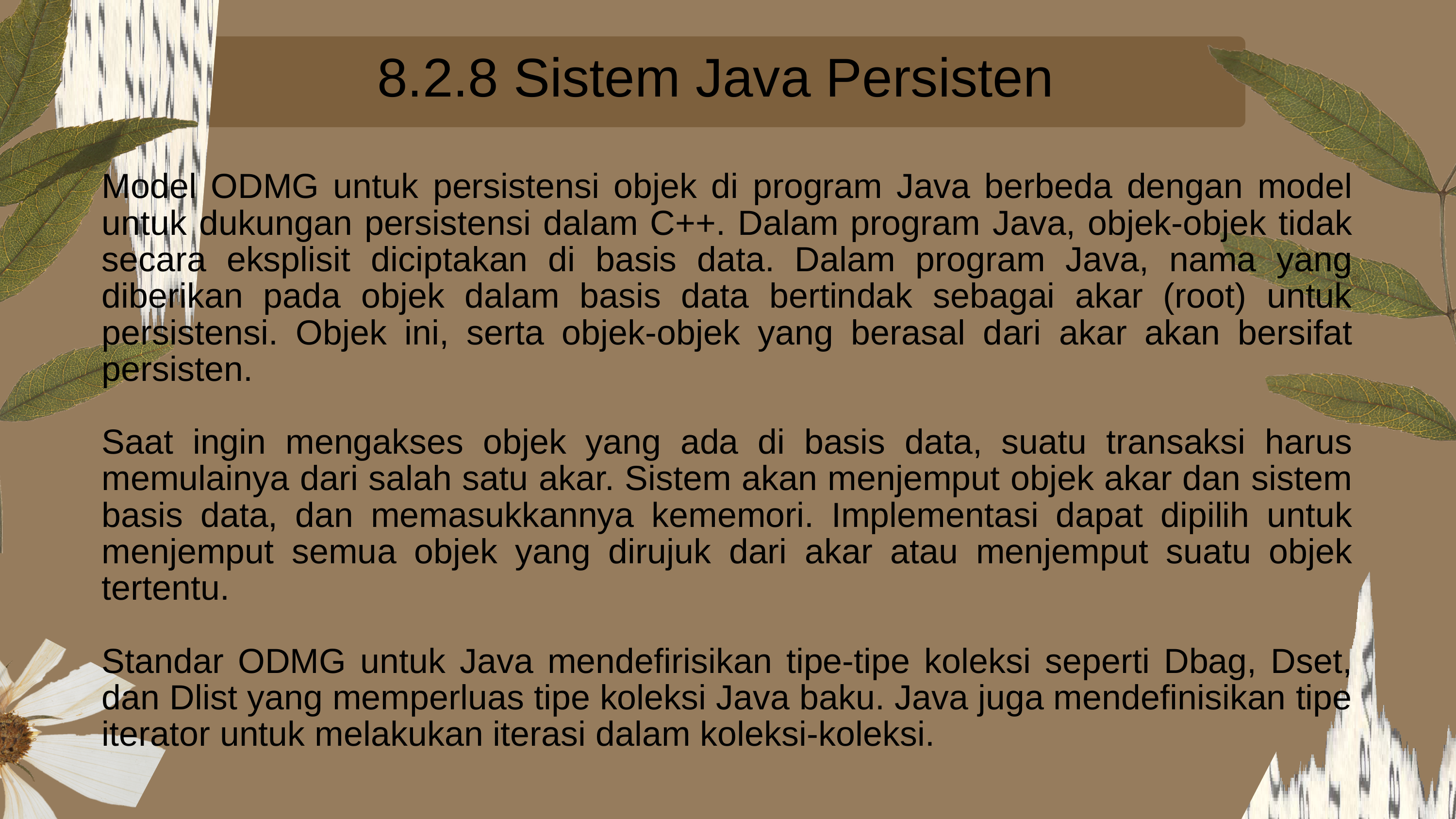

8.2.8 Sistem Java Persisten
Model ODMG untuk persistensi objek di program Java berbeda dengan model untuk dukungan persistensi dalam C++. Dalam program Java, objek-objek tidak secara eksplisit diciptakan di basis data. Dalam program Java, nama yang diberikan pada objek dalam basis data bertindak sebagai akar (root) untuk persistensi. Objek ini, serta objek-objek yang berasal dari akar akan bersifat persisten.

Saat ingin mengakses objek yang ada di basis data, suatu transaksi harus memulainya dari salah satu akar. Sistem akan menjemput objek akar dan sistem basis data, dan memasukkannya kememori. Implementasi dapat dipilih untuk menjemput semua objek yang dirujuk dari akar atau menjemput suatu objek tertentu.

Standar ODMG untuk Java mendefirisikan tipe-tipe koleksi seperti Dbag, Dset, dan Dlist yang memperluas tipe koleksi Java baku. Java juga mendefinisikan tipe iterator untuk melakukan iterasi dalam koleksi-koleksi.